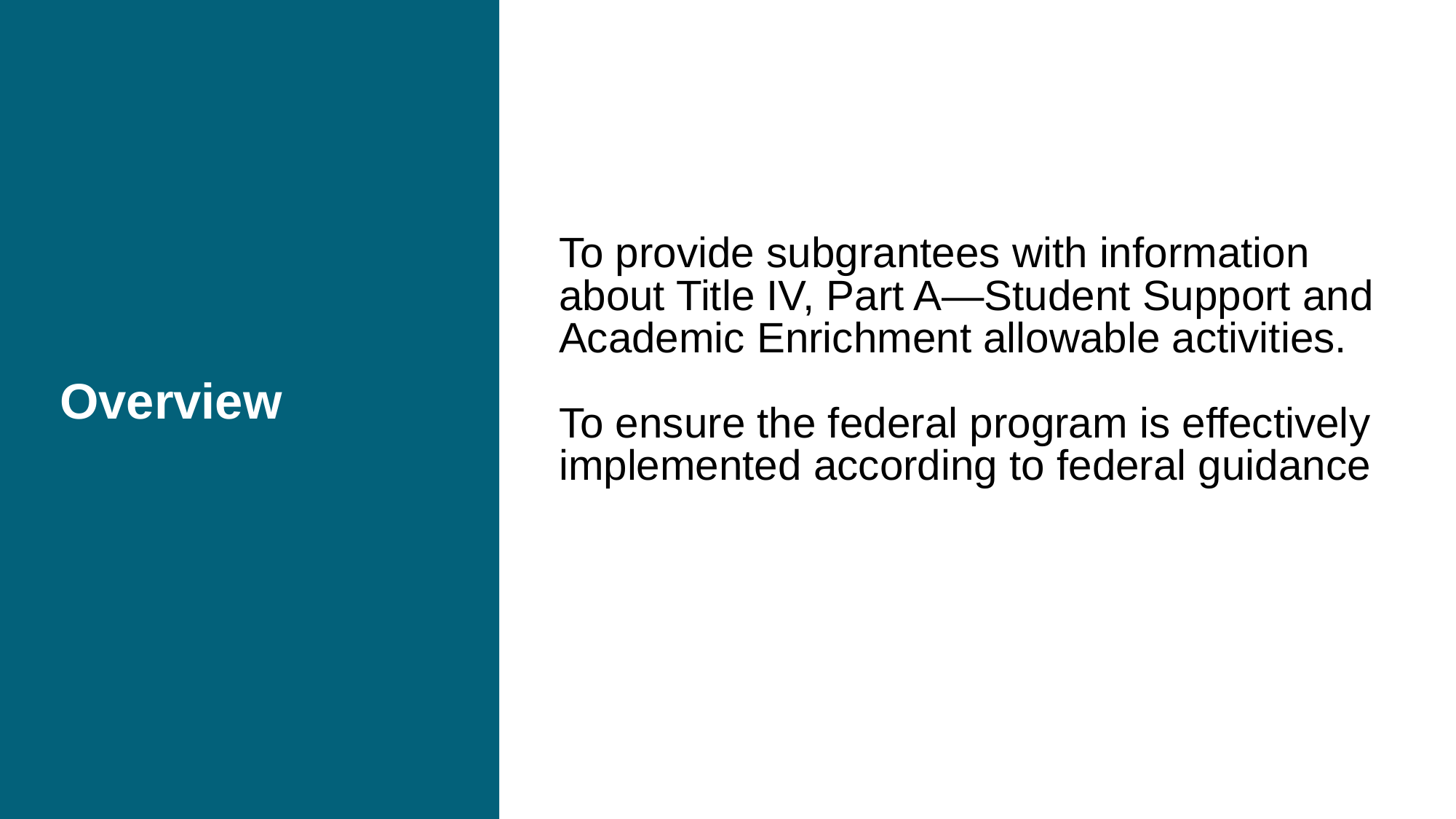

# Overview
To provide subgrantees with information about Title IV, Part A—Student Support and Academic Enrichment allowable activities.

To ensure the federal program is effectively implemented according to federal guidance